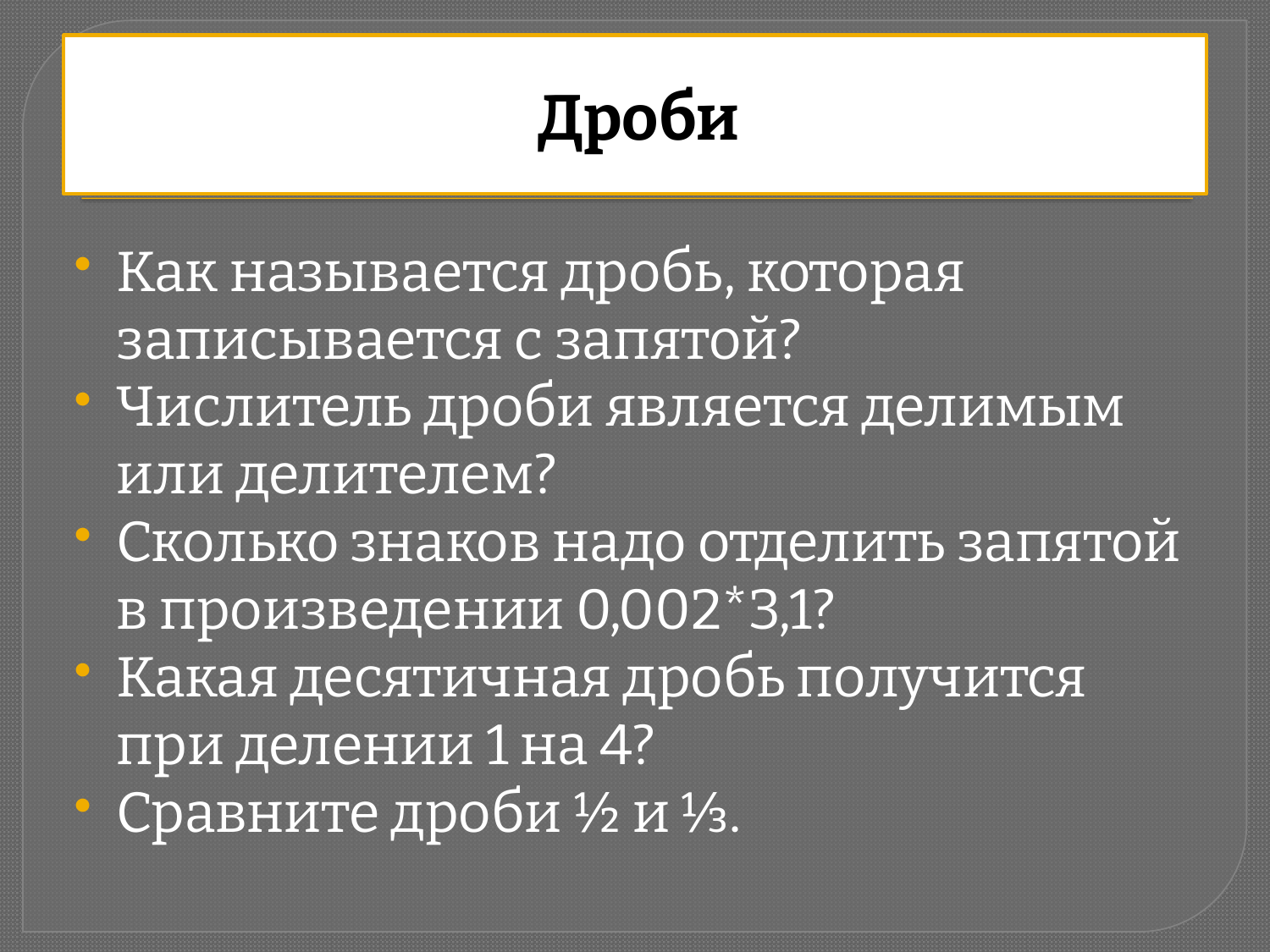

# Дроби
Как называется дробь, которая записывается с запятой?
Числитель дроби является делимым или делителем?
Сколько знаков надо отделить запятой в произведении 0,002*3,1?
Какая десятичная дробь получится при делении 1 на 4?
Сравните дроби ½ и ⅓.